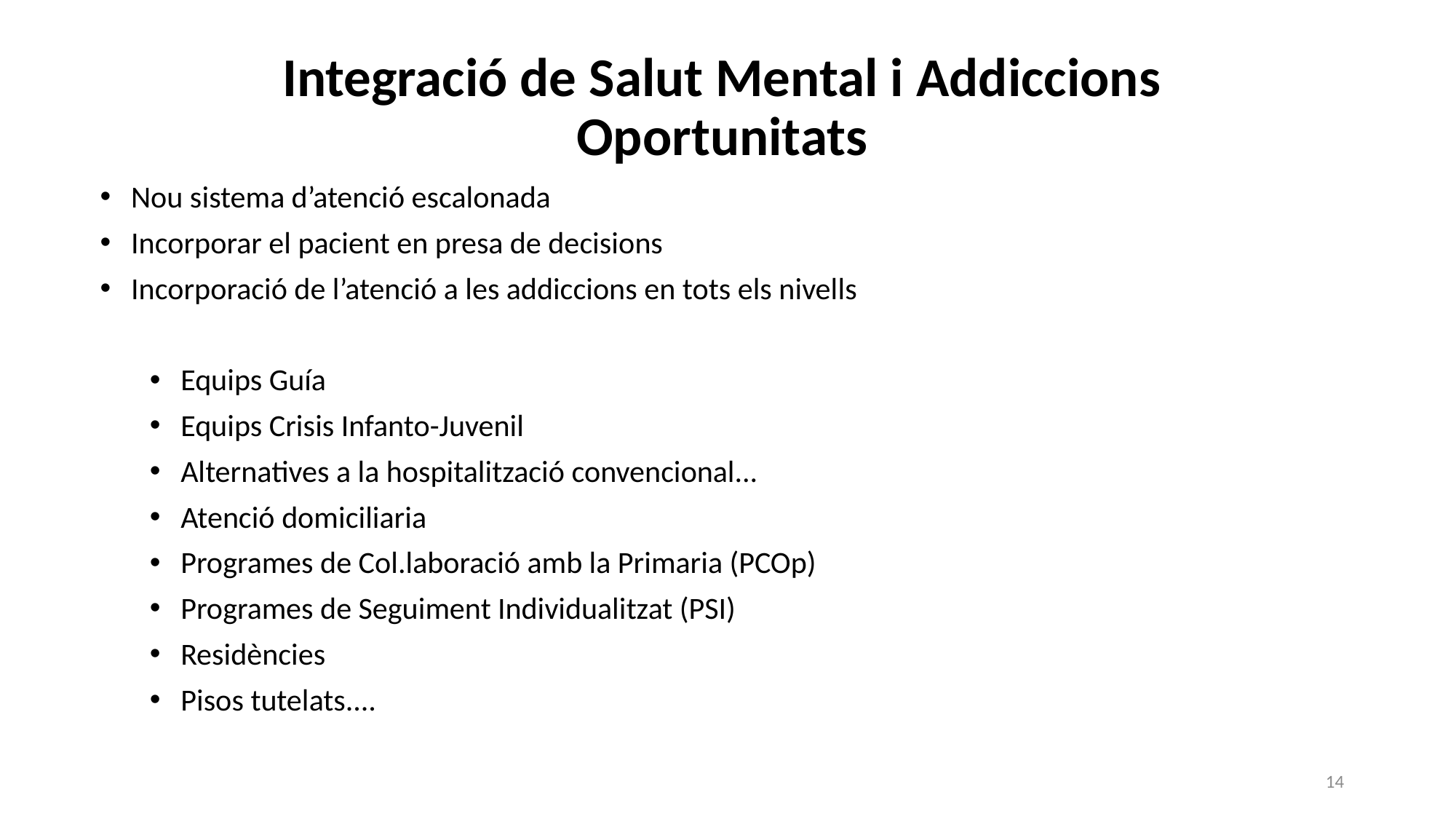

Integració de Salut Mental i Addiccions
Oportunitats
Nou sistema d’atenció escalonada
Incorporar el pacient en presa de decisions
Incorporació de l’atenció a les addiccions en tots els nivells

Equips Guía
Equips Crisis Infanto-Juvenil
Alternatives a la hospitalització convencional...
Atenció domiciliaria
Programes de Col.laboració amb la Primaria (PCOp)
Programes de Seguiment Individualitzat (PSI)
Residències
Pisos tutelats....

14